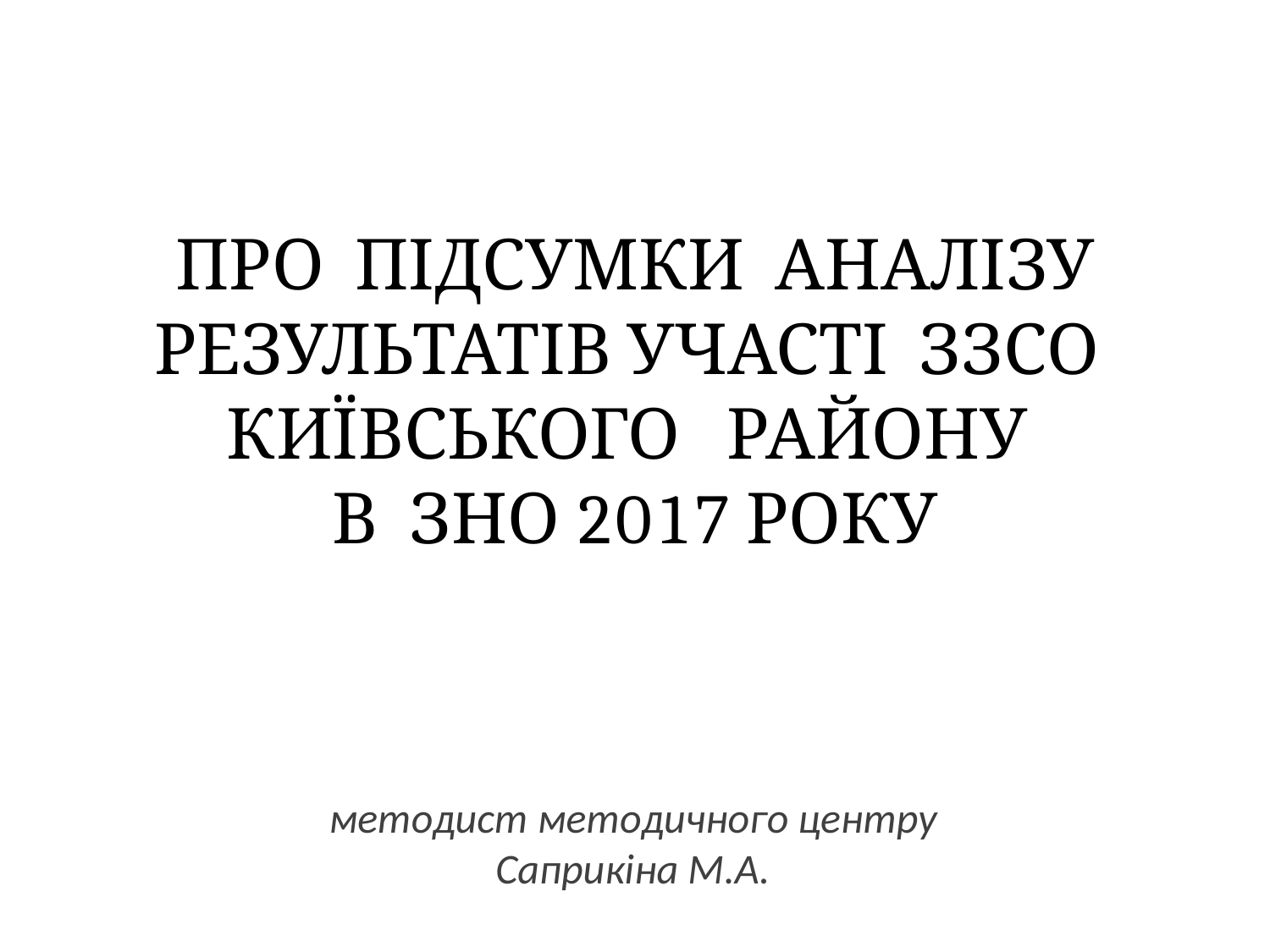

# ПРО  ПІДСУМКИ  АНАЛІЗУ  РЕЗУЛЬТАТІВ УЧАСТІ  ЗЗСО  КИЇВСЬКОГО   РАЙОНУ В  ЗНО 2017 РОКУ
методист методичного центру
Саприкіна М.А.